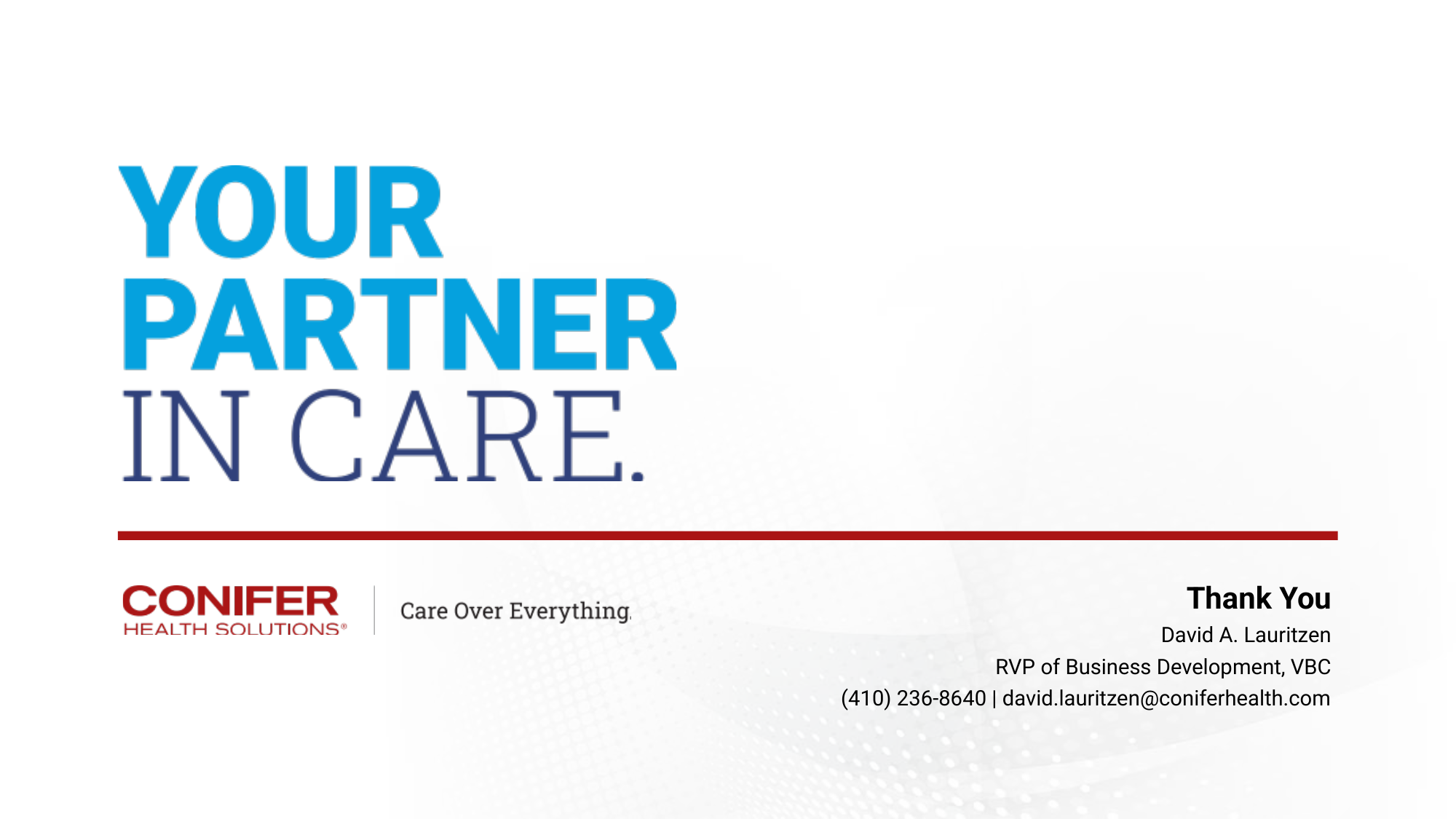

Thank You
David A. Lauritzen
RVP of Business Development, VBC
(410) 236-8640 | david.lauritzen@coniferhealth.com